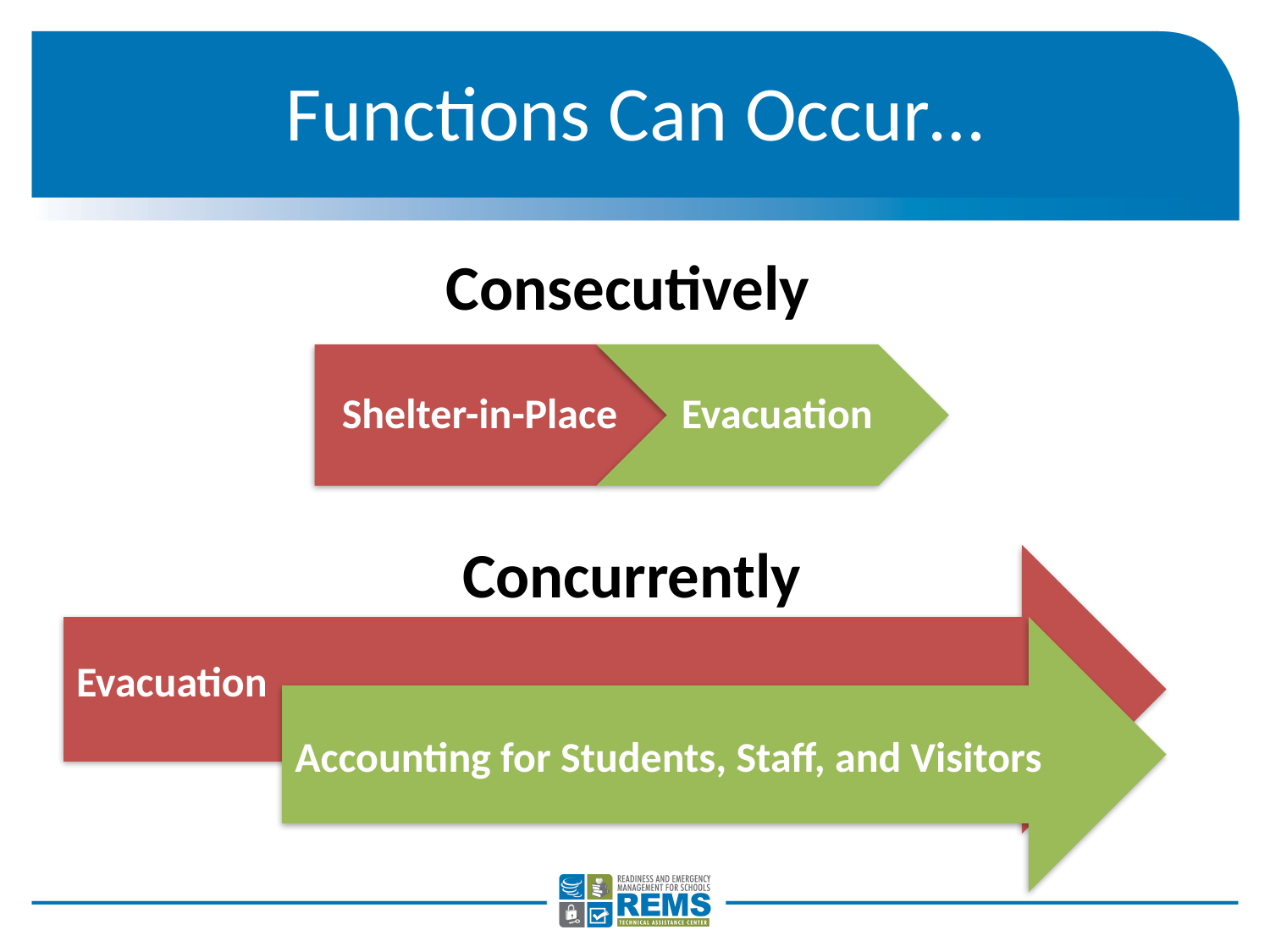

# Functions Can Occur…
Consecutively
Shelter-in-Place
Evacuation
Concurrently

Evacuation

Accounting for Students, Staff, and Visitors